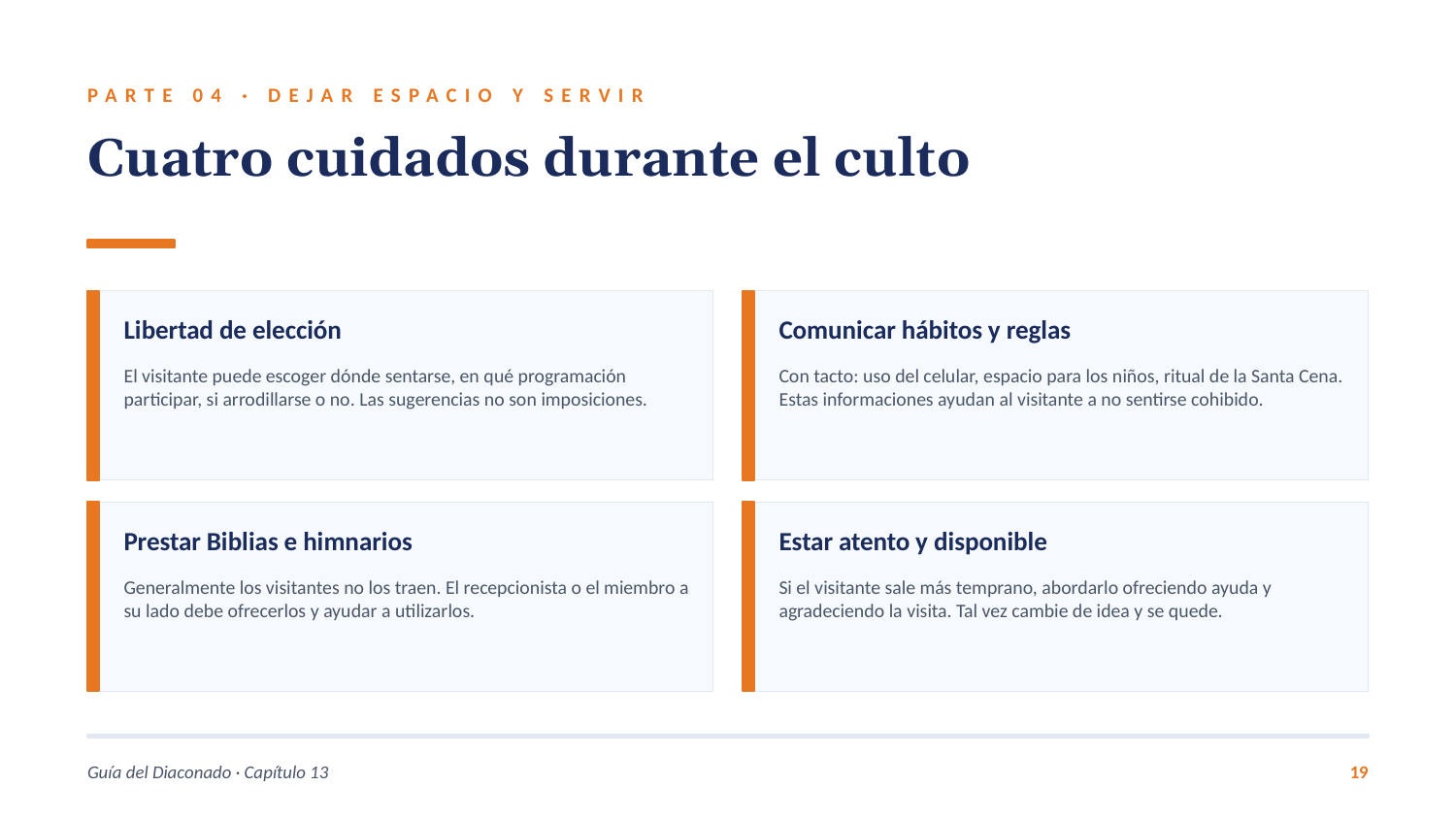

PARTE 04 · DEJAR ESPACIO Y SERVIR
Cuatro cuidados durante el culto

Libertad de elección
Comunicar hábitos y reglas
El visitante puede escoger dónde sentarse, en qué programación participar, si arrodillarse o no. Las sugerencias no son imposiciones.
Con tacto: uso del celular, espacio para los niños, ritual de la Santa Cena. Estas informaciones ayudan al visitante a no sentirse cohibido.

Prestar Biblias e himnarios
Estar atento y disponible
Generalmente los visitantes no los traen. El recepcionista o el miembro a su lado debe ofrecerlos y ayudar a utilizarlos.
Si el visitante sale más temprano, abordarlo ofreciendo ayuda y agradeciendo la visita. Tal vez cambie de idea y se quede.

Guía del Diaconado · Capítulo 13
19